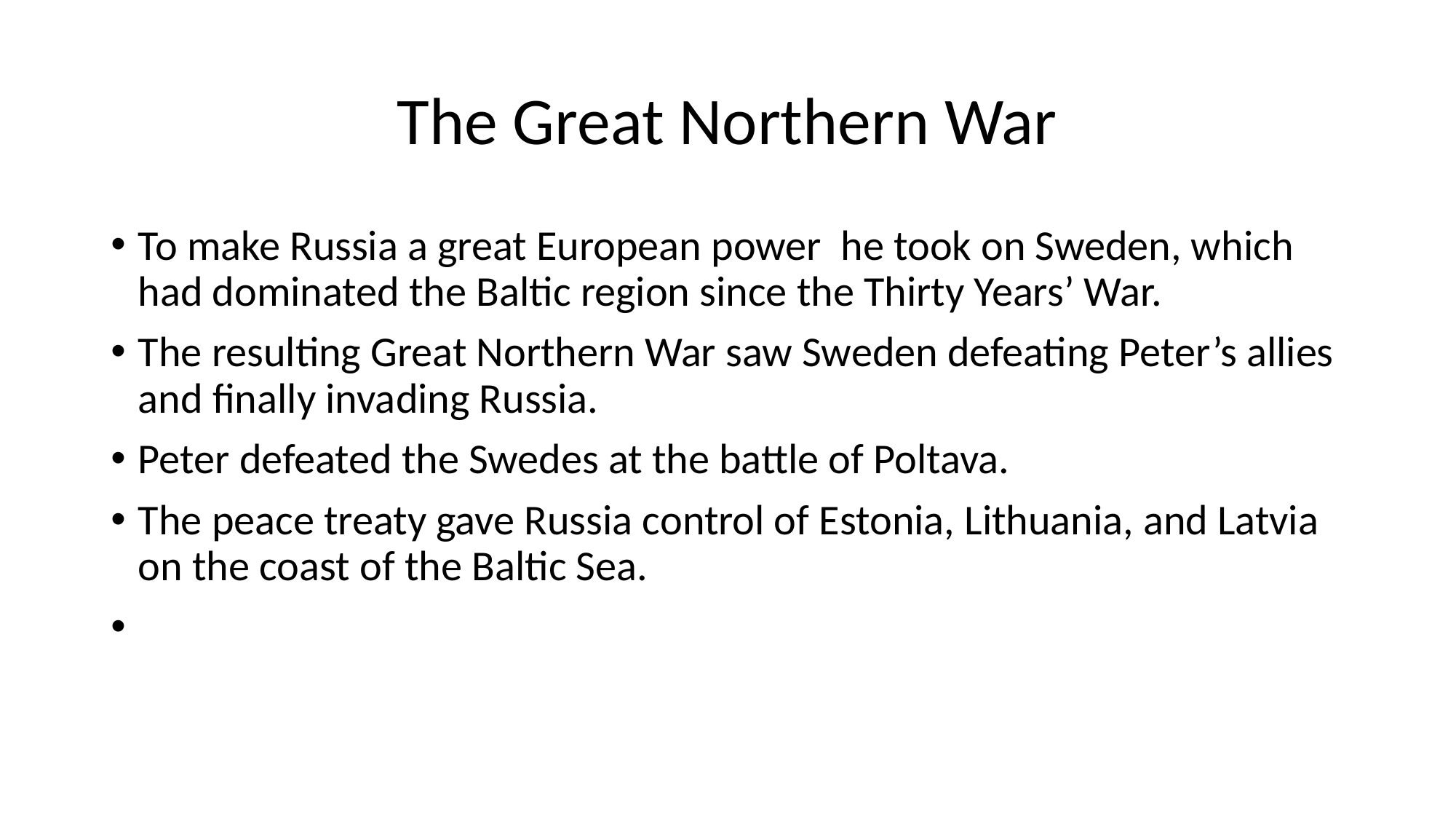

# The Great Northern War
To make Russia a great European power  he took on Sweden, which had dominated the Baltic region since the Thirty Years’ War.
The resulting Great Northern War saw Sweden defeating Peter’s allies and finally invading Russia.
Peter defeated the Swedes at the battle of Poltava.
The peace treaty gave Russia control of Estonia, Lithuania, and Latvia on the coast of the Baltic Sea.